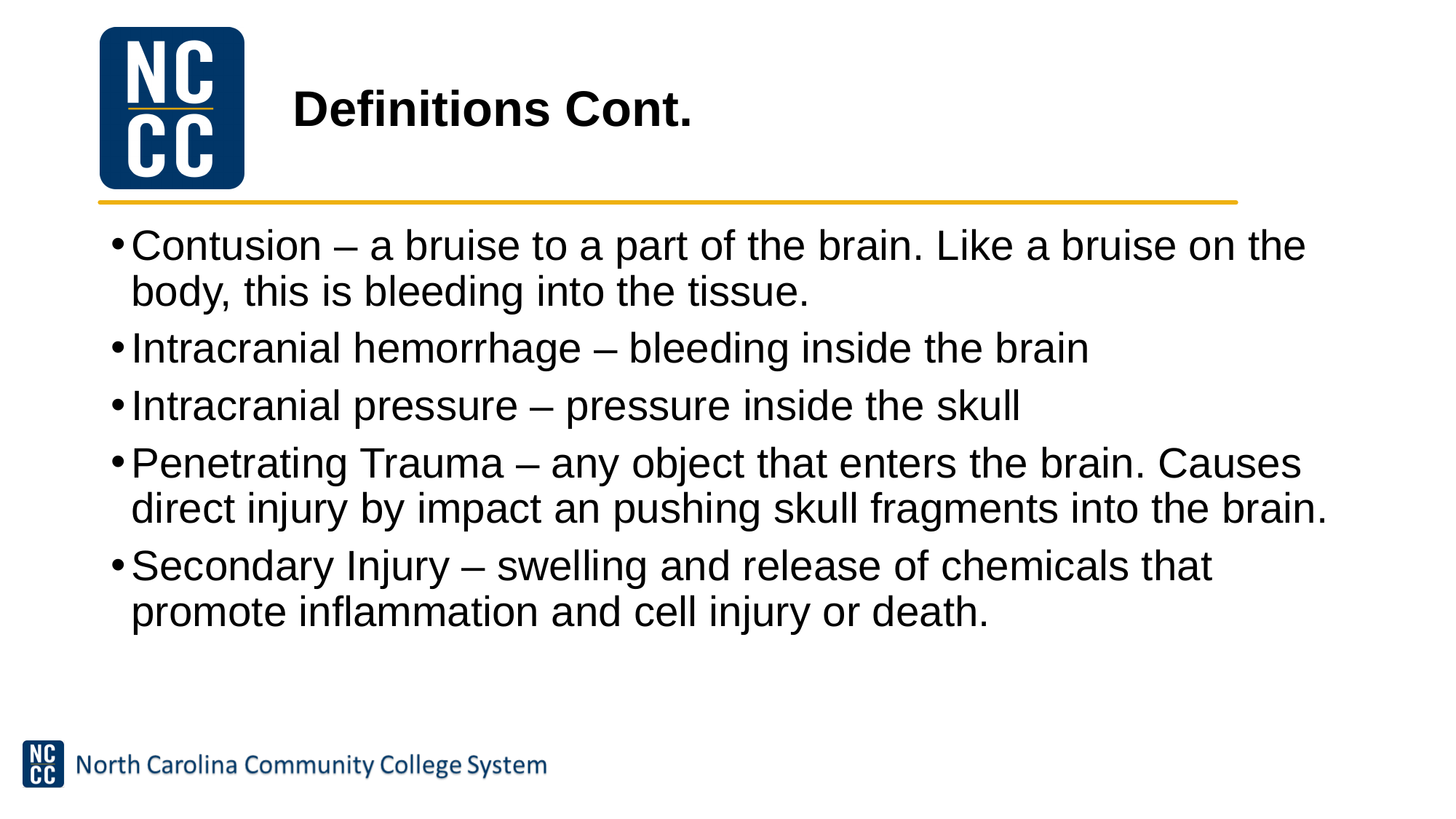

# Definitions Cont.
Contusion – a bruise to a part of the brain. Like a bruise on the body, this is bleeding into the tissue.
Intracranial hemorrhage – bleeding inside the brain
Intracranial pressure – pressure inside the skull
Penetrating Trauma – any object that enters the brain. Causes direct injury by impact an pushing skull fragments into the brain.
Secondary Injury – swelling and release of chemicals that promote inflammation and cell injury or death.